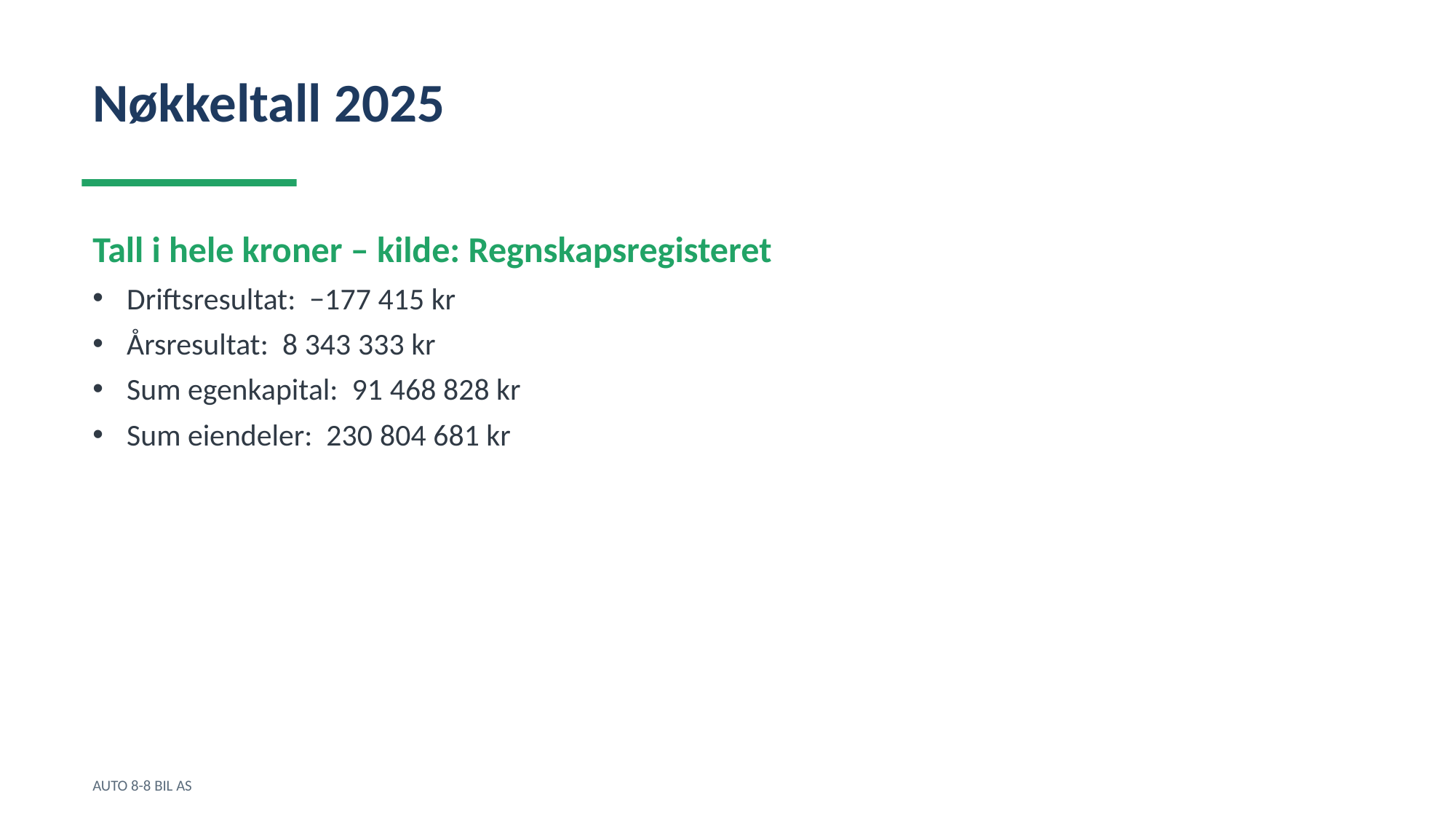

Nøkkeltall 2025

Tall i hele kroner – kilde: Regnskapsregisteret
Driftsresultat:  −177 415 kr
Årsresultat:  8 343 333 kr
Sum egenkapital:  91 468 828 kr
Sum eiendeler:  230 804 681 kr
AUTO 8-8 BIL AS